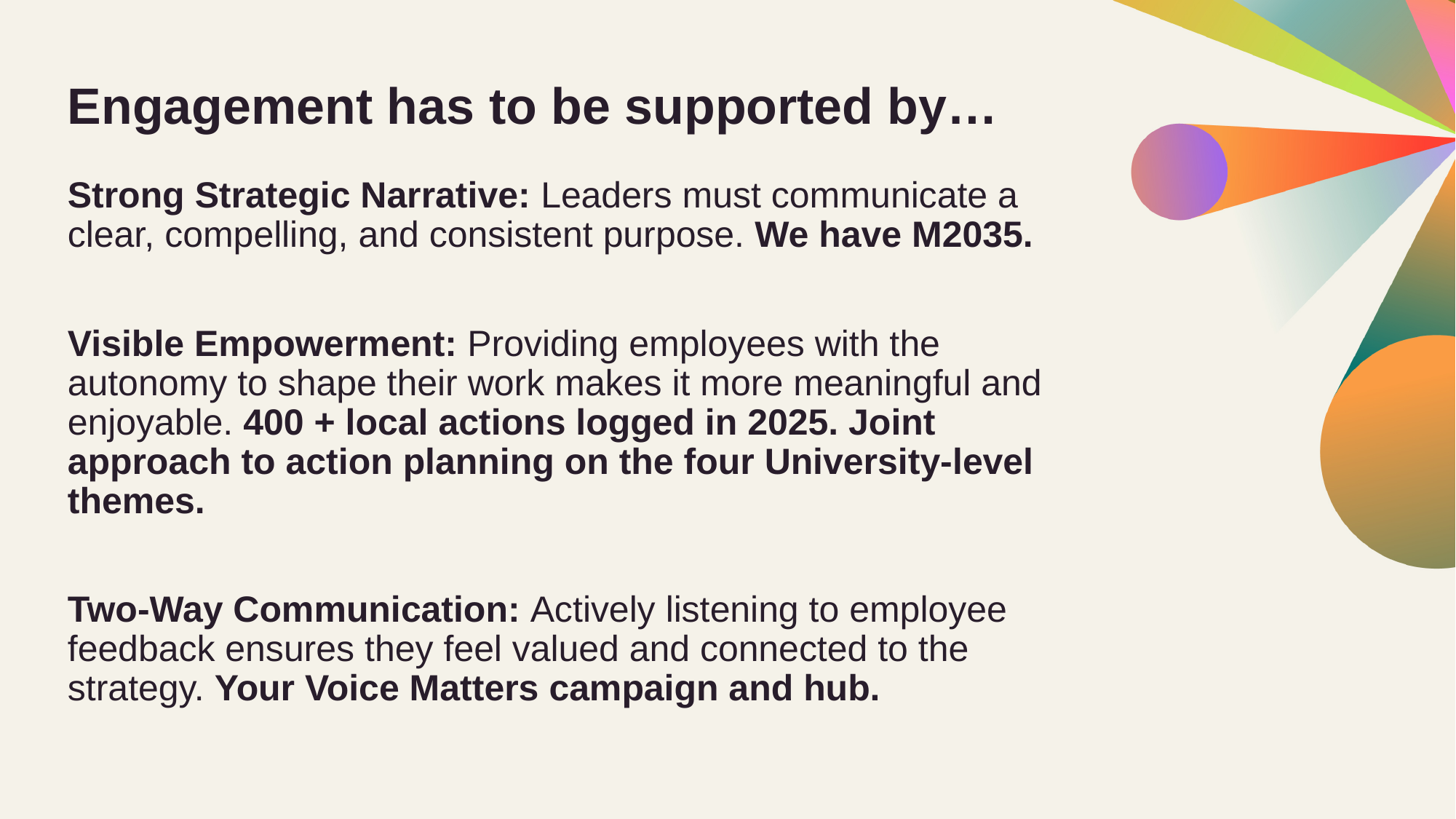

# Engagement has to be supported by…
Strong Strategic Narrative: Leaders must communicate a clear, compelling, and consistent purpose. We have M2035.

Visible Empowerment: Providing employees with the autonomy to shape their work makes it more meaningful and enjoyable. 400 + local actions logged in 2025. Joint approach to action planning on the four University-level themes.

Two-Way Communication: Actively listening to employee feedback ensures they feel valued and connected to the strategy. Your Voice Matters campaign and hub.